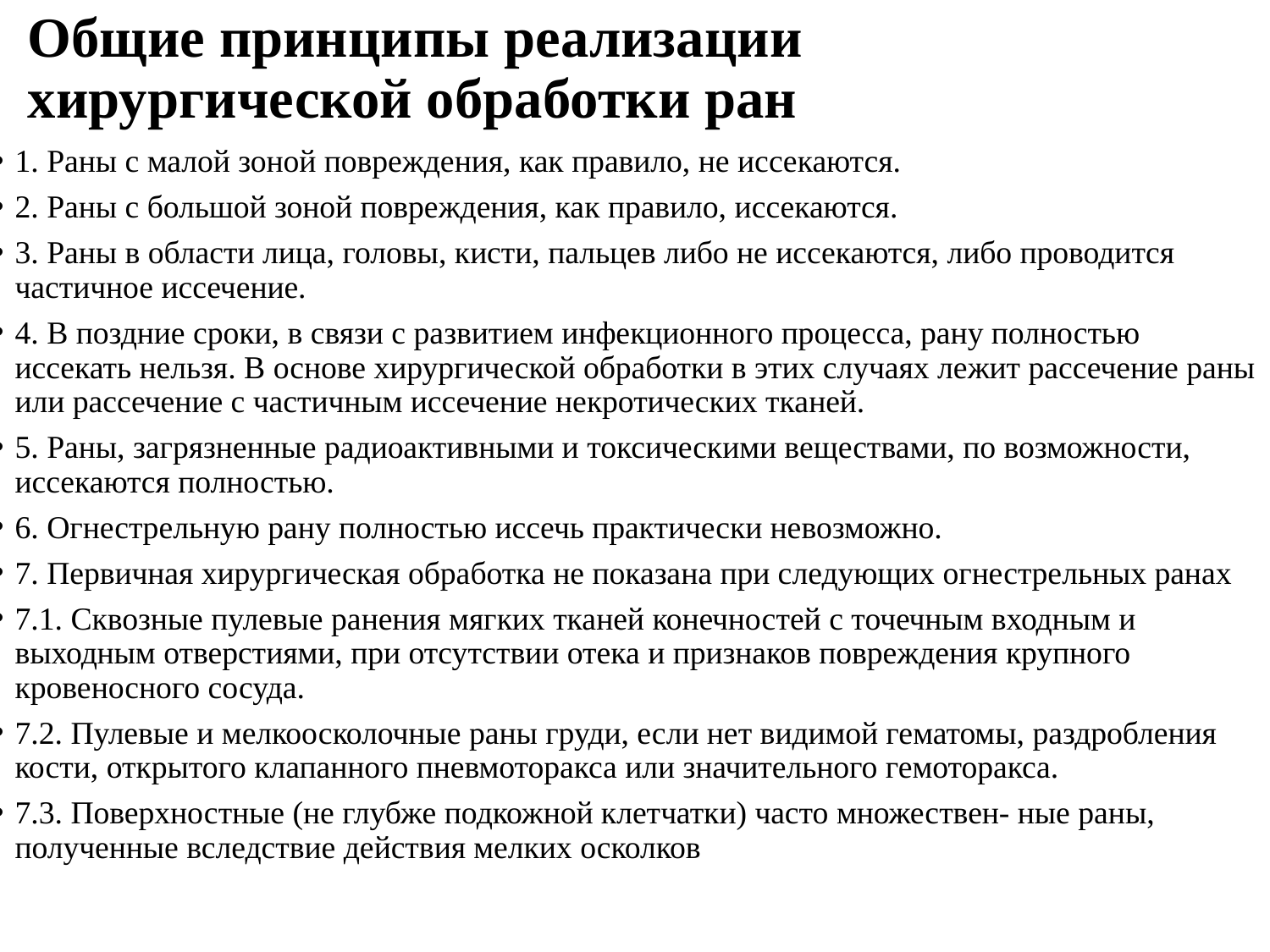

Общие принципы реализации хирургической обработки ран
1. Раны с малой зоной повреждения, как правило, не иссекаются.
2. Раны с большой зоной повреждения, как правило, иссекаются.
3. Раны в области лица, головы, кисти, пальцев либо не иссекаются, либо проводится частичное иссечение.
4. В поздние сроки, в связи с развитием инфекционного процесса, рану полностью иссекать нельзя. В основе хирургической обработки в этих случаях лежит рассечение раны или рассечение с частичным иссечение некротических тканей.
5. Раны, загрязненные радиоактивными и токсическими веществами, по возможности, иссекаются полностью.
6. Огнестрельную рану полностью иссечь практически невозможно.
7. Первичная хирургическая обработка не показана при следующих огнестрельных ранах
7.1. Сквозные пулевые ранения мягких тканей конечностей с точечным входным и выходным отверстиями, при отсутствии отека и признаков повреждения крупного кровеносного сосуда.
7.2. Пулевые и мелкоосколочные раны груди, если нет видимой гематомы, раздробления кости, открытого клапанного пневмоторакса или значительного гемоторакса.
7.3. Поверхностные (не глубже подкожной клетчатки) часто множествен- ные раны, полученные вследствие действия мелких осколков